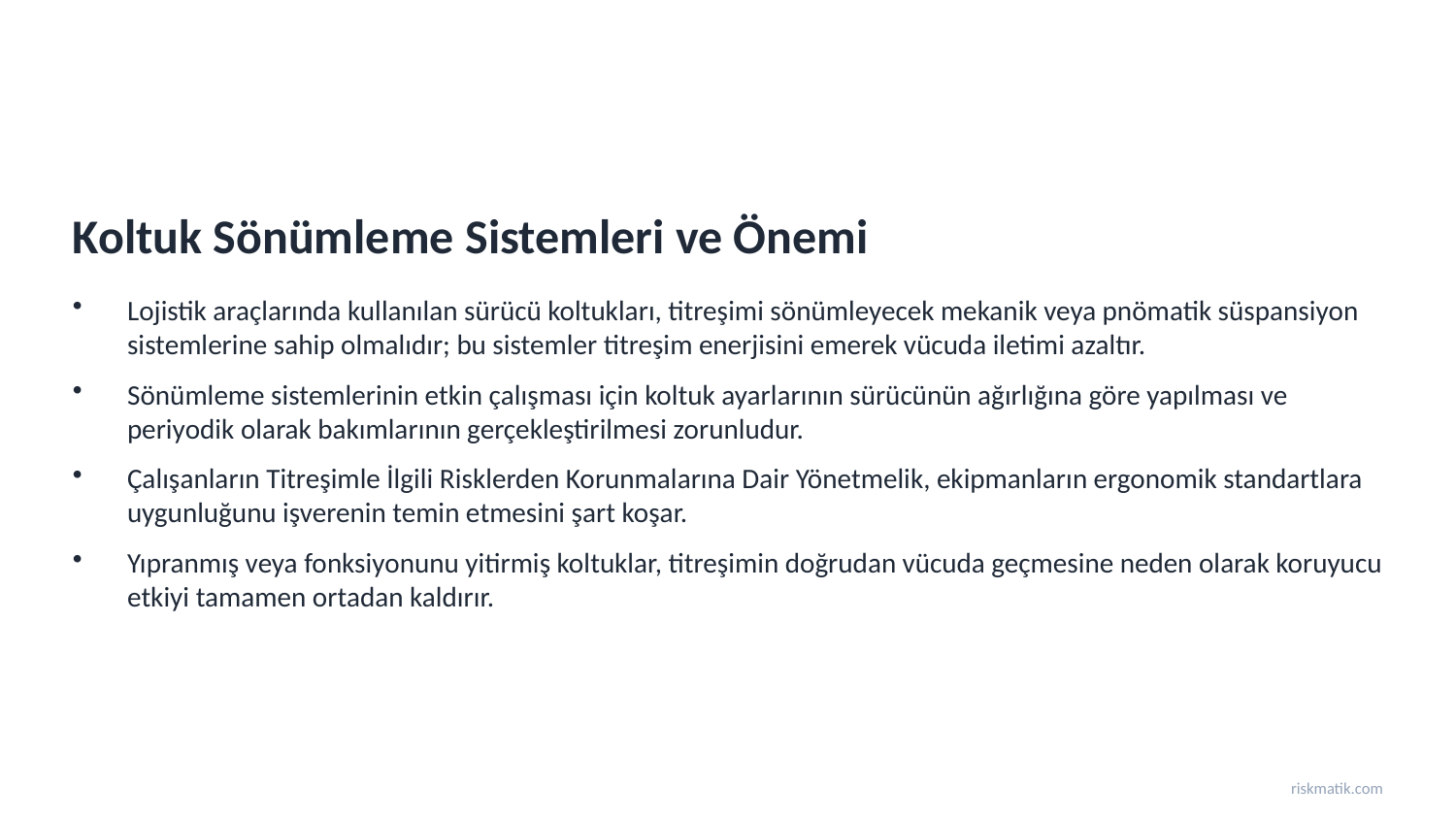

Koltuk Sönümleme Sistemleri ve Önemi
Lojistik araçlarında kullanılan sürücü koltukları, titreşimi sönümleyecek mekanik veya pnömatik süspansiyon sistemlerine sahip olmalıdır; bu sistemler titreşim enerjisini emerek vücuda iletimi azaltır.
Sönümleme sistemlerinin etkin çalışması için koltuk ayarlarının sürücünün ağırlığına göre yapılması ve periyodik olarak bakımlarının gerçekleştirilmesi zorunludur.
Çalışanların Titreşimle İlgili Risklerden Korunmalarına Dair Yönetmelik, ekipmanların ergonomik standartlara uygunluğunu işverenin temin etmesini şart koşar.
Yıpranmış veya fonksiyonunu yitirmiş koltuklar, titreşimin doğrudan vücuda geçmesine neden olarak koruyucu etkiyi tamamen ortadan kaldırır.
riskmatik.com